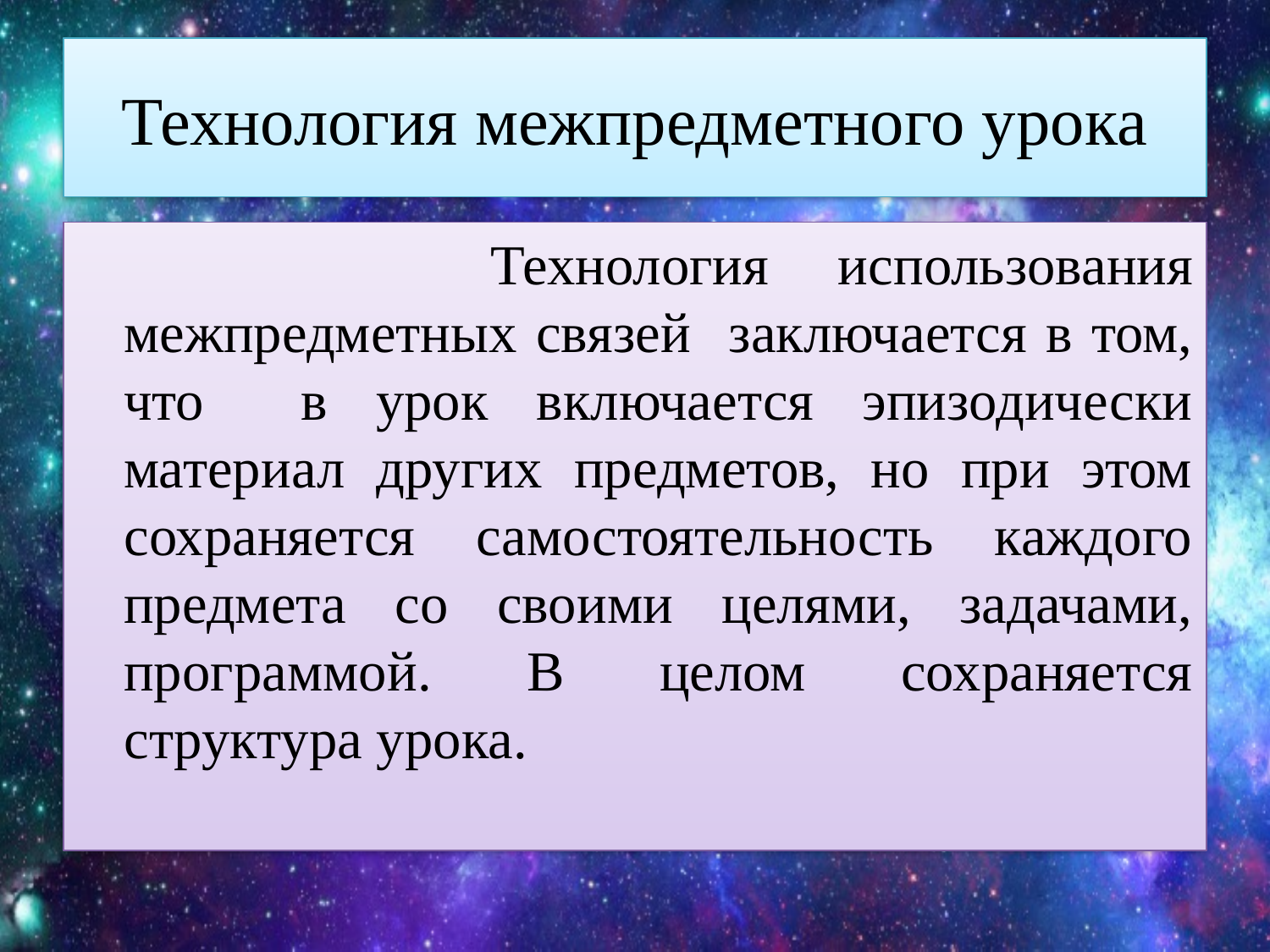

# Технология межпредметного урока
      Технология использования межпредметных связей  заключается в том, что  в урок включается эпизодически материал других предметов, но при этом сохраняется самостоятельность каждого предмета со своими целями, задачами, программой. В целом сохраняется структура урока.